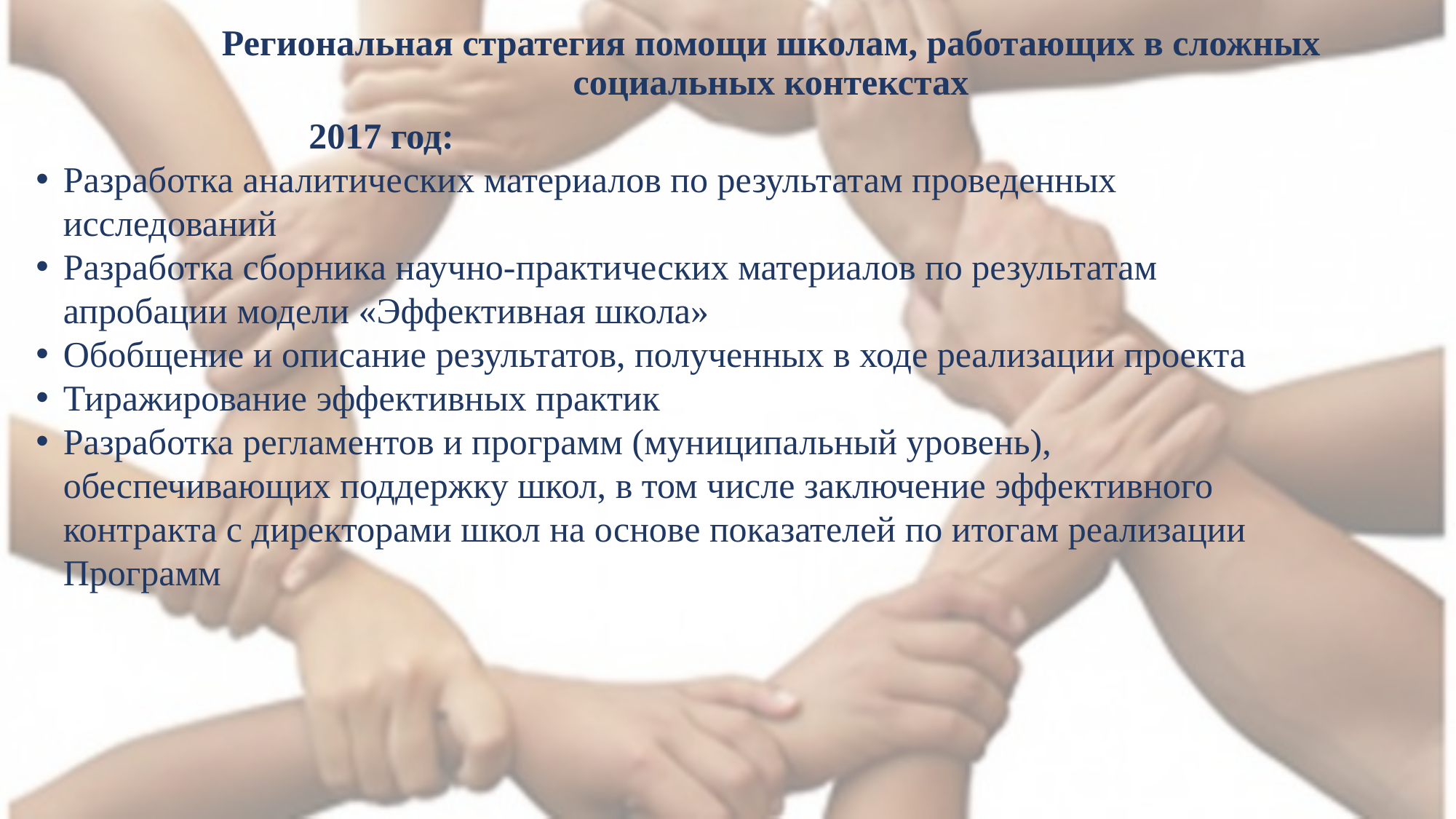

# Региональная стратегия помощи школам, работающих в сложных социальных контекстах
2017 год:
Разработка аналитических материалов по результатам проведенных исследований
Разработка сборника научно-практических материалов по результатам апробации модели «Эффективная школа»
Обобщение и описание результатов, полученных в ходе реализации проекта
Тиражирование эффективных практик
Разработка регламентов и программ (муниципальный уровень), обеспечивающих поддержку школ, в том числе заключение эффективного контракта с директорами школ на основе показателей по итогам реализации Программ